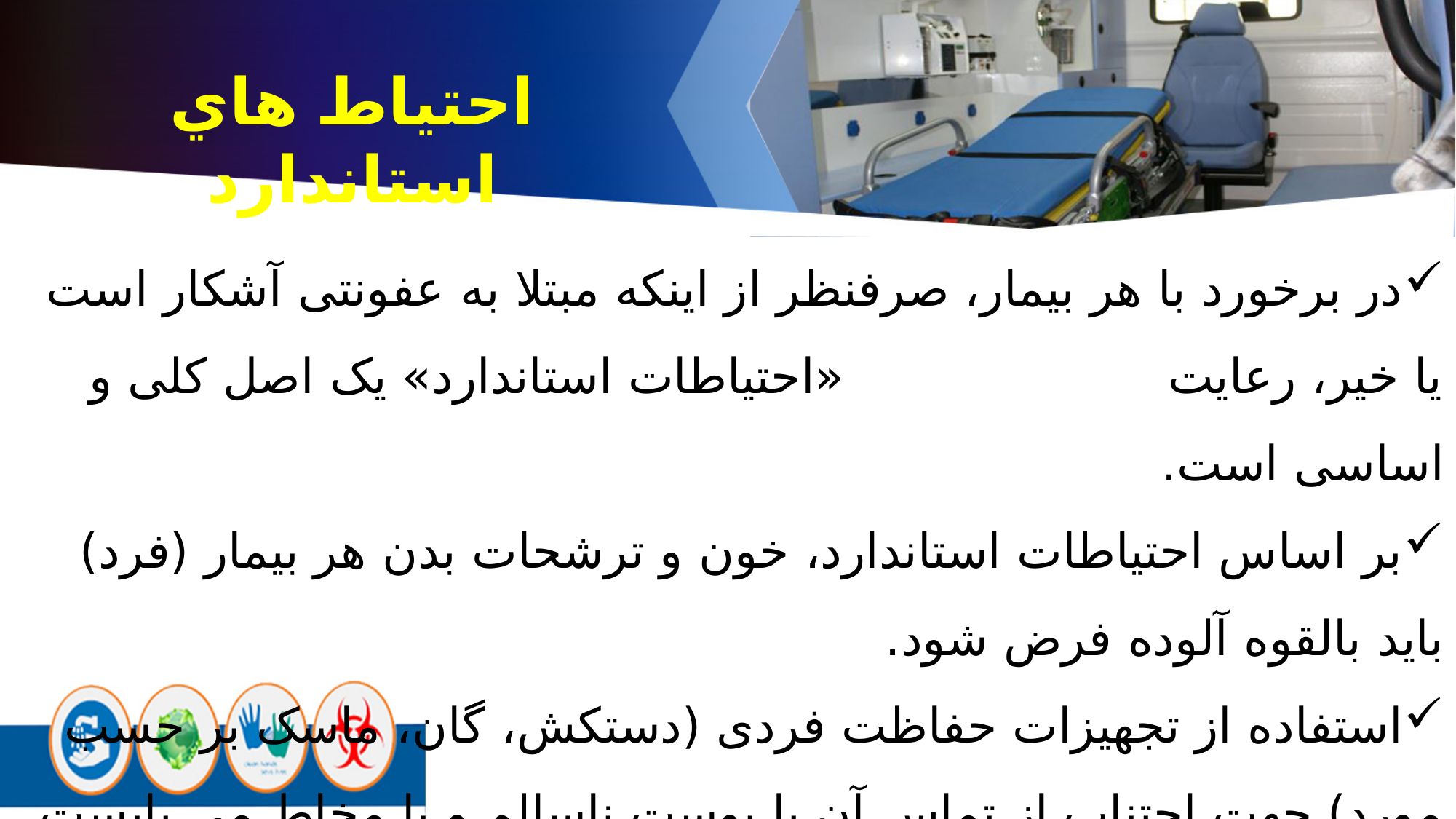

احتياط هاي استاندارد
در برخورد با هر بیمار، صرفنظر از اینکه مبتلا به عفونتی آشکار است یا خیر، رعایت                     «احتیاطات استاندارد» یک اصل کلی و اساسی است.
بر اساس احتیاطات استاندارد، خون و ترشحات بدن هر بیمار (فرد) باید بالقوه آلوده فرض شود.
استفاده از تجهیزات حفاظت فردی (دستکش، گان، ماسک بر حسب مورد) جهت اجتناب از تماس آن با پوست ناسالم و یا مخاط می بایست در نظر گرفته شود.